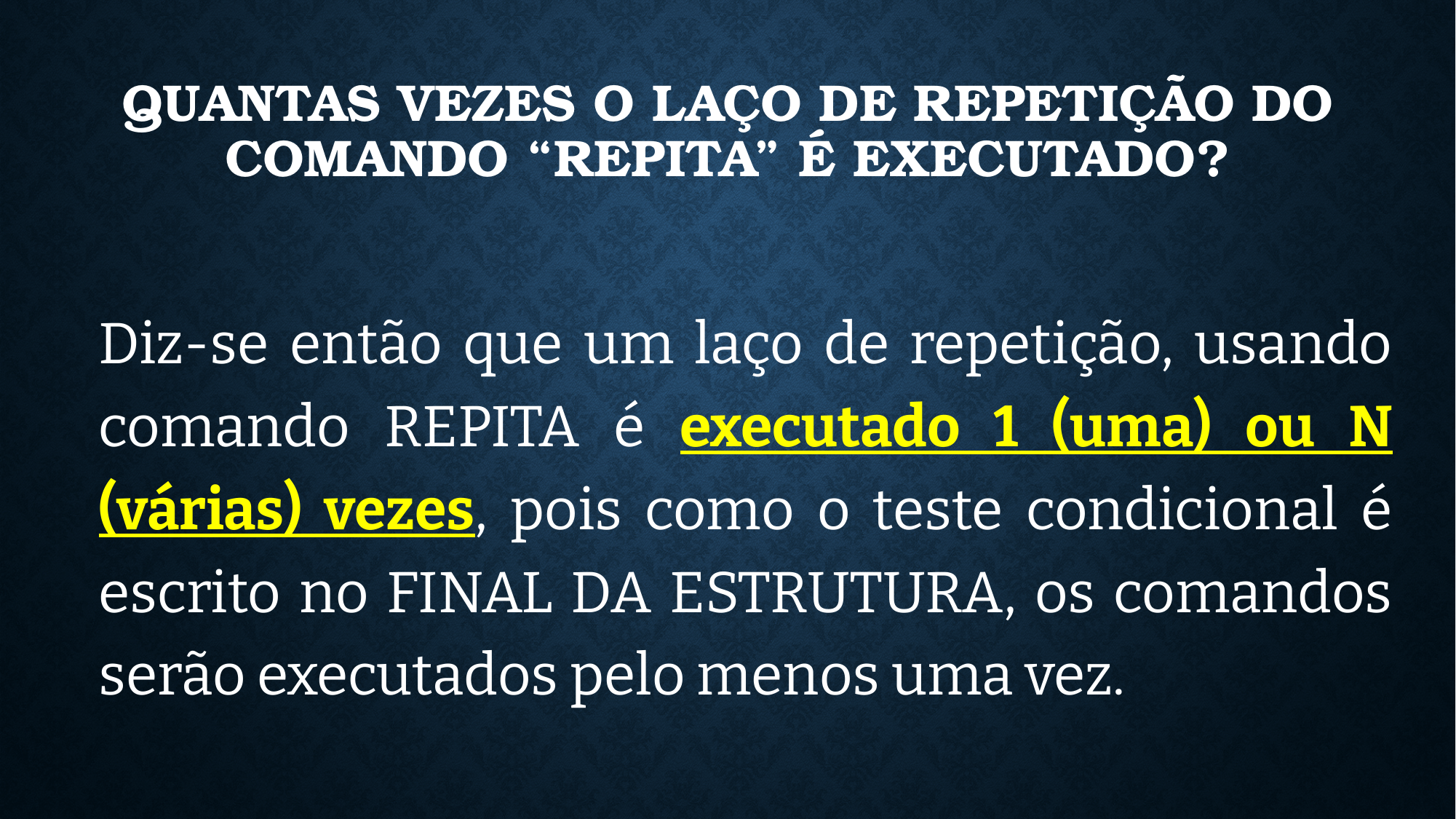

# Quantas vezes o laço de repetição do comando “repita” É EXECUTADO?
Diz-se então que um laço de repetição, usando comando REPITA é executado 1 (uma) ou N (várias) vezes, pois como o teste condicional é escrito no FINAL DA ESTRUTURA, os comandos serão executados pelo menos uma vez.